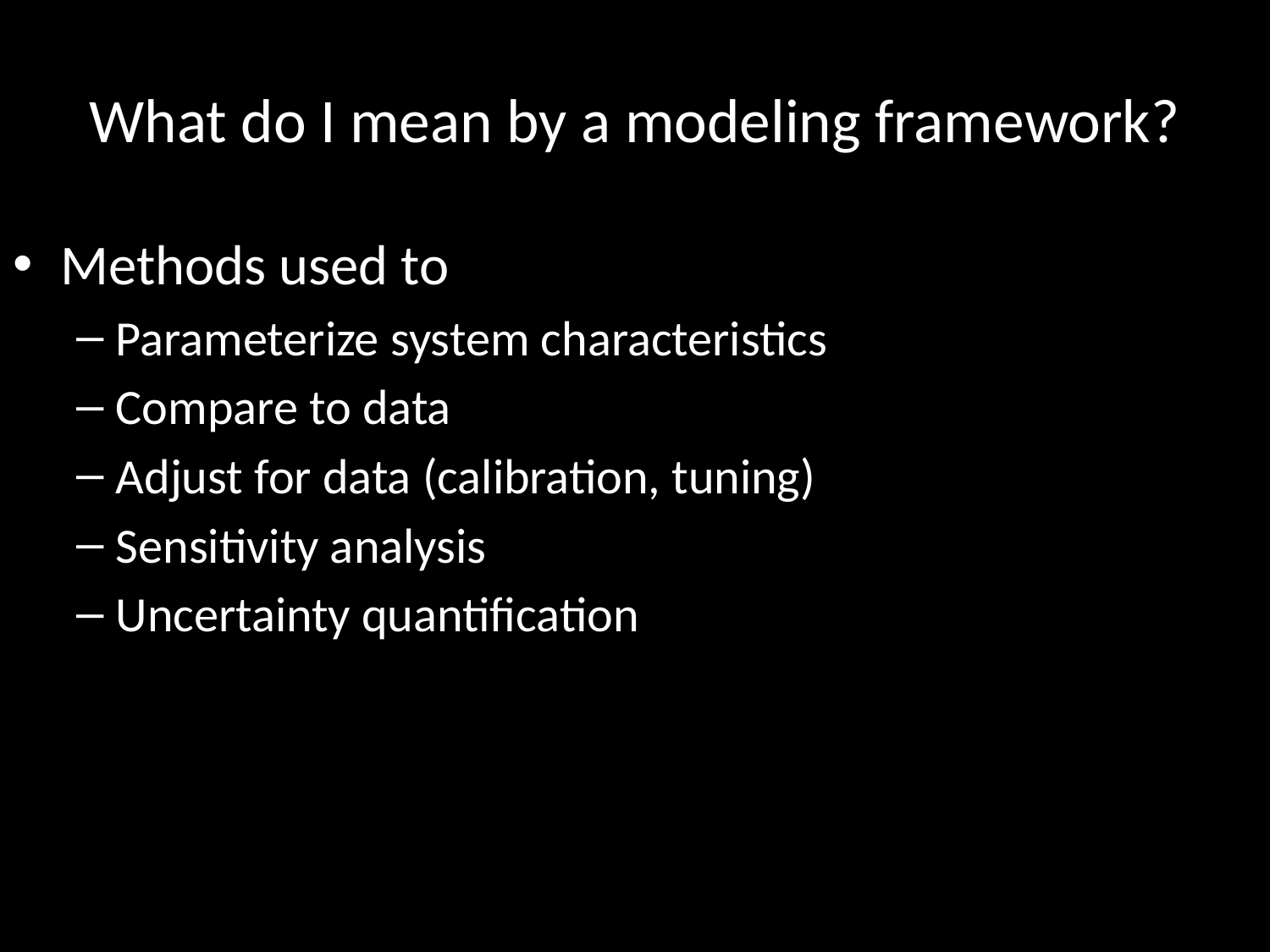

# What do I mean by a modeling framework?
Methods used to
Parameterize system characteristics
Compare to data
Adjust for data (calibration, tuning)
Sensitivity analysis
Uncertainty quantification